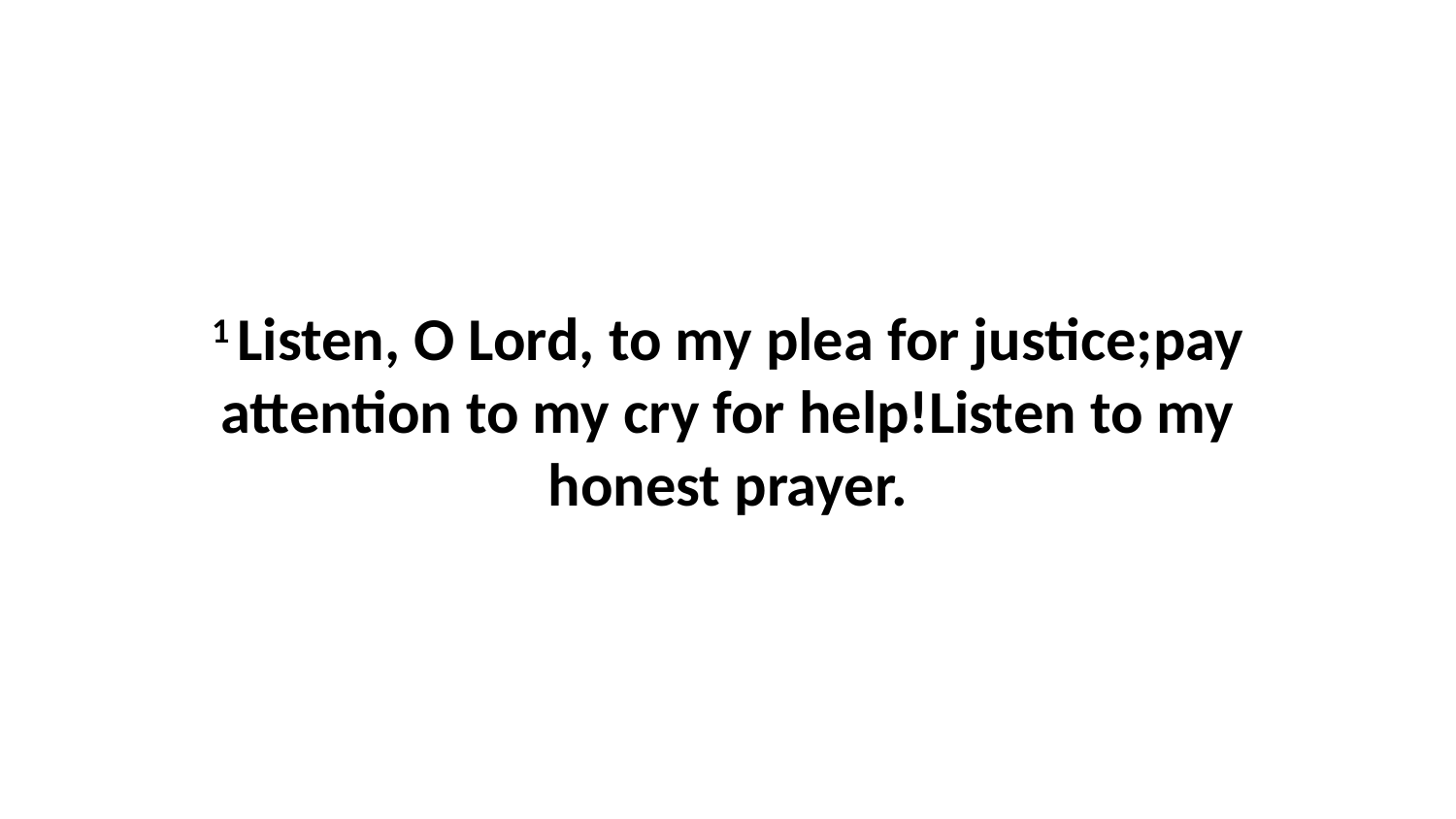

1 Listen, O Lord, to my plea for justice;pay attention to my cry for help!Listen to my honest prayer.